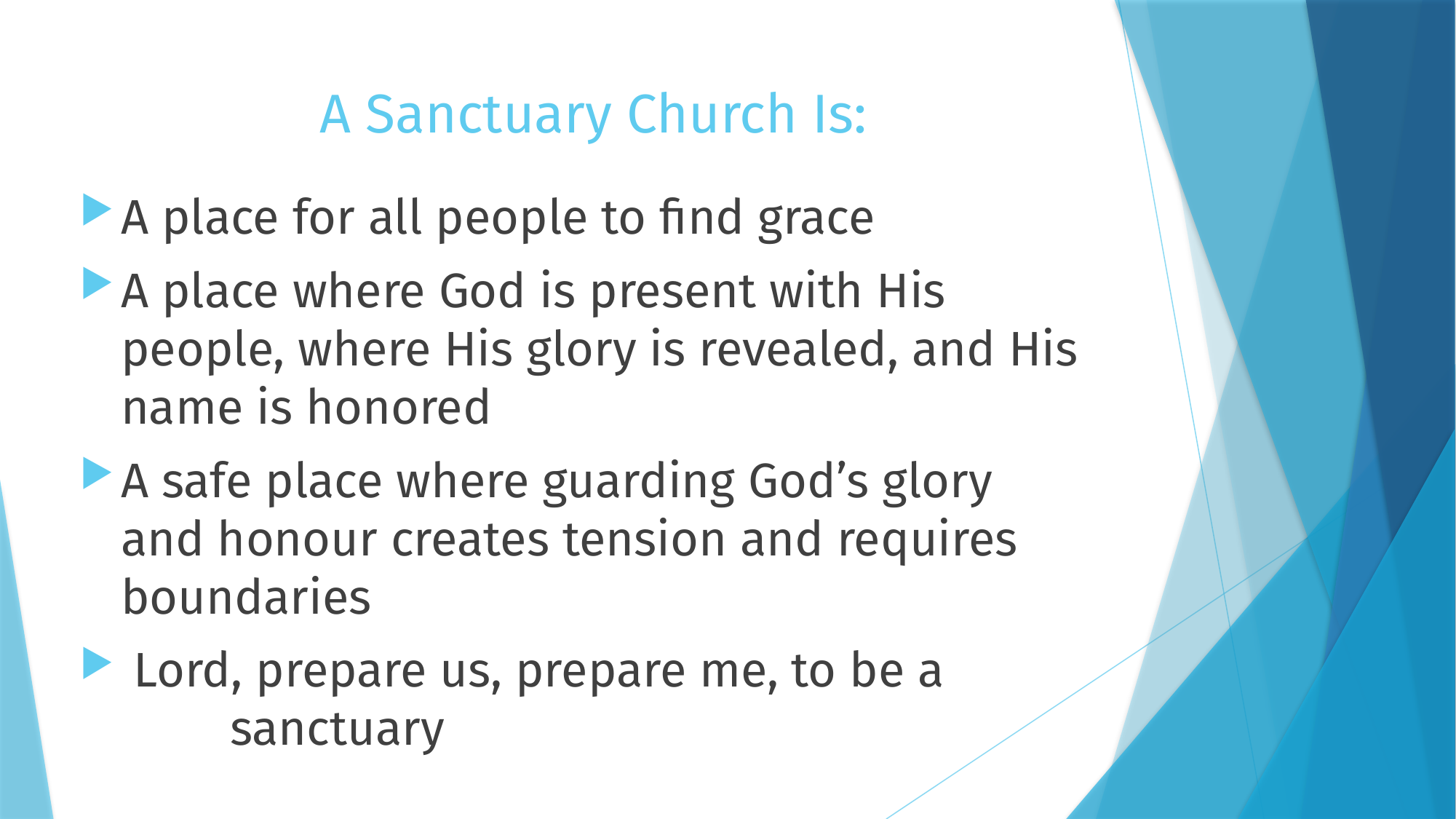

# A Sanctuary Church Is:
A place for all people to find grace
A place where God is present with His people, where His glory is revealed, and His name is honored
A safe place where guarding God’s glory and honour creates tension and requires boundaries
 Lord, prepare us, prepare me, to be a     	sanctuary